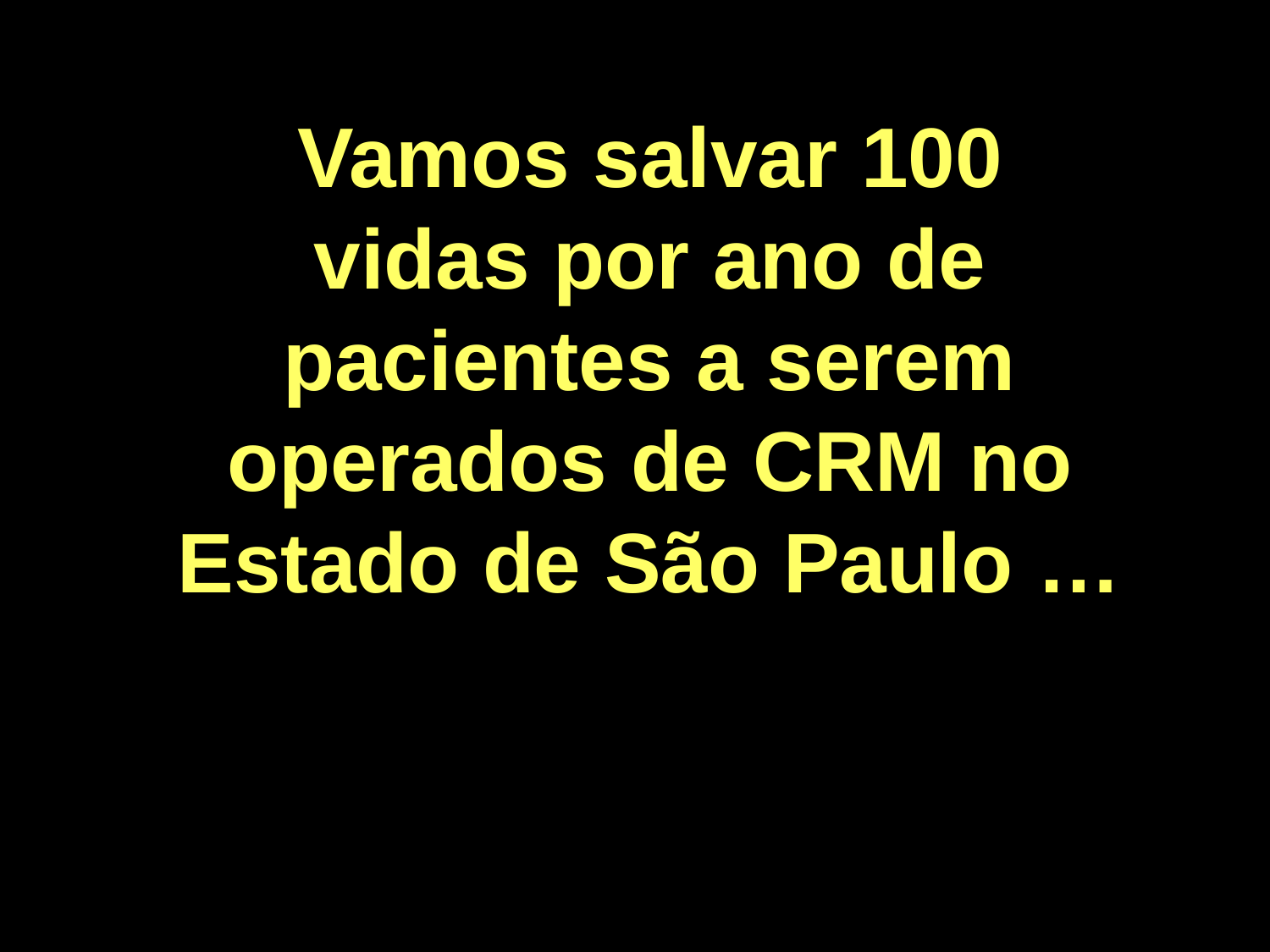

Vamos salvar 100 vidas por ano de pacientes a serem operados de CRM no Estado de São Paulo …